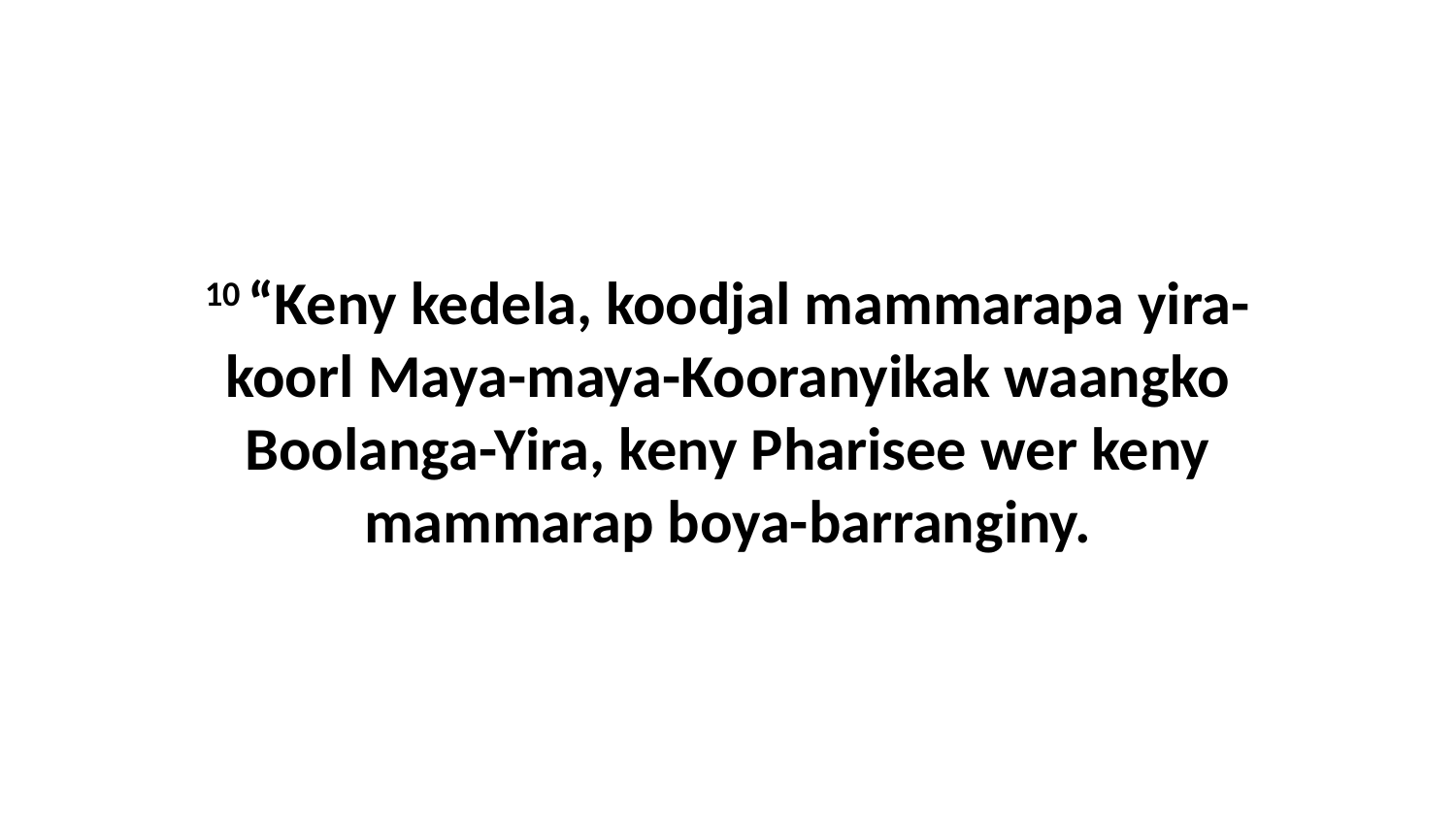

10 “Keny kedela, koodjal mammarapa yira-koorl Maya-maya-Kooranyikak waangko Boolanga-Yira, keny Pharisee wer keny mammarap boya-barranginy.